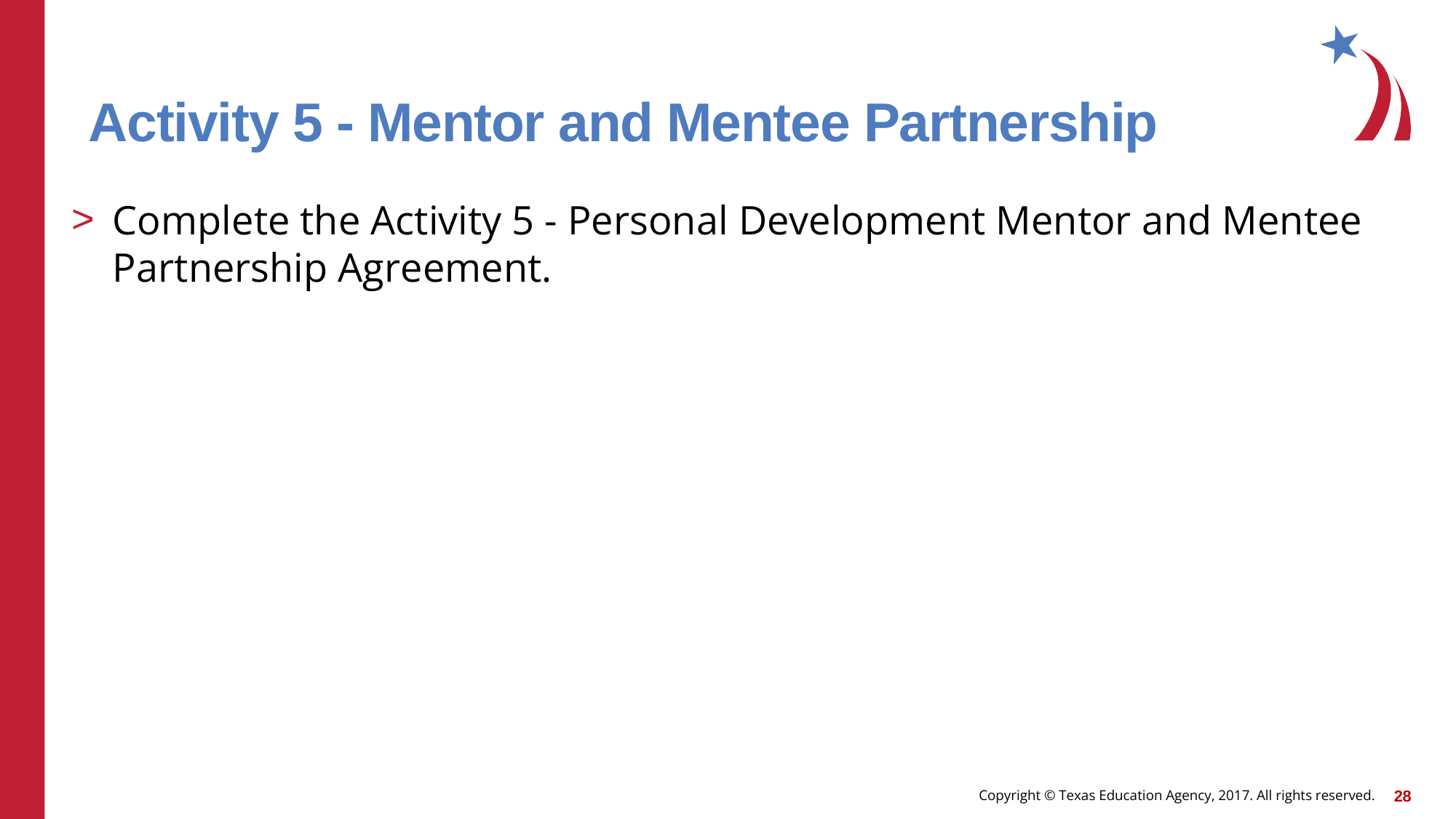

# Activity 5 - Mentor and Mentee Partnership
Complete the Activity 5 - Personal Development Mentor and Mentee Partnership Agreement.